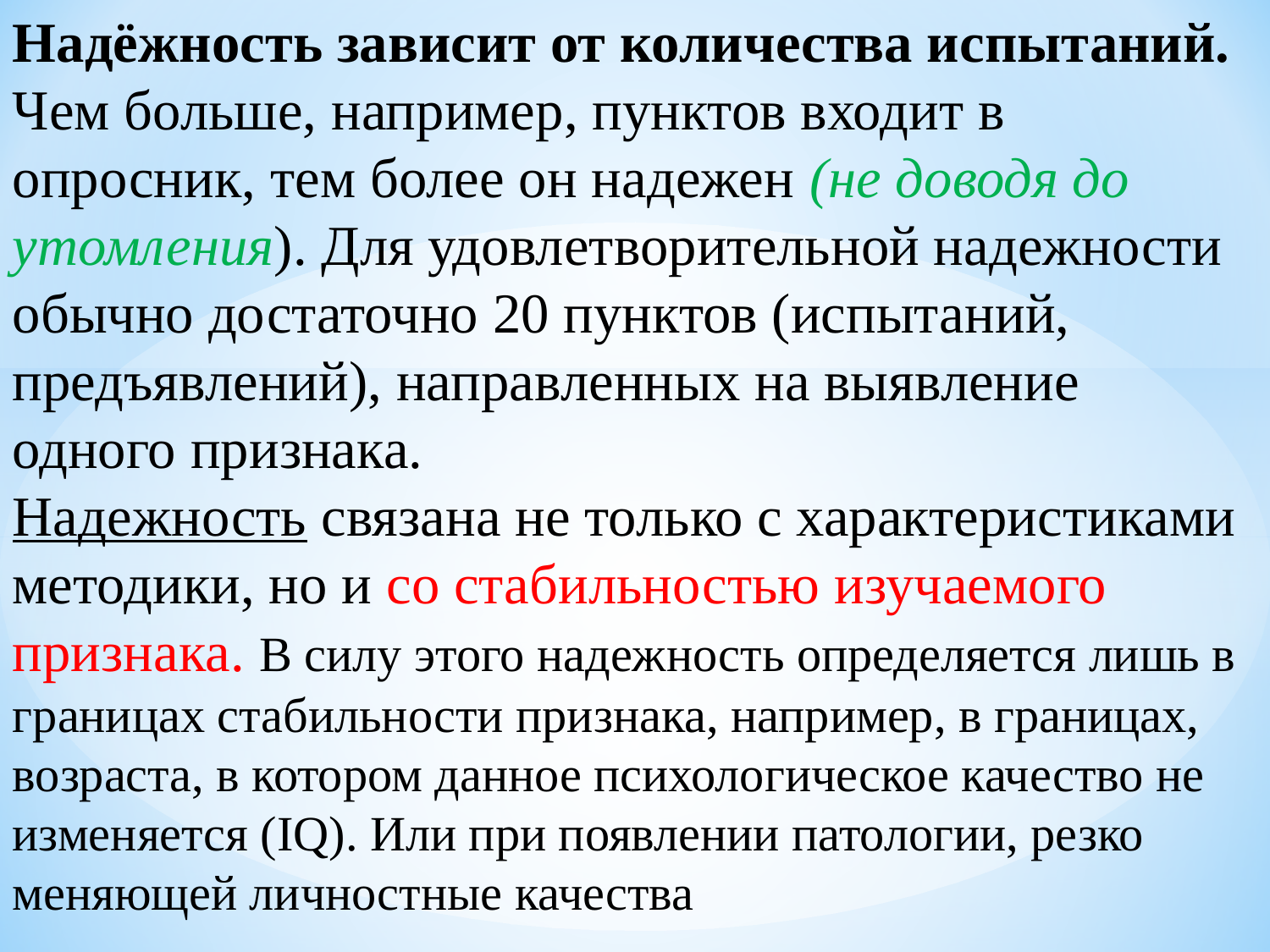

Надёжность зависит от количества испытаний.
Чем больше, например, пунктов входит в опросник, тем более он надежен (не доводя до утомления). Для удовлетворительной надежности обычно достаточно 20 пунктов (испытаний, предъявлений), направленных на выявление одного признака.
Надежность связана не только с характеристиками методики, но и со стабильностью изучаемого признака. В силу этого надежность определяется лишь в границах стабильности признака, например, в границах, возраста, в котором данное психологическое качество не изменяется (IQ). Или при появлении патологии, резко меняющей личностные качества

#